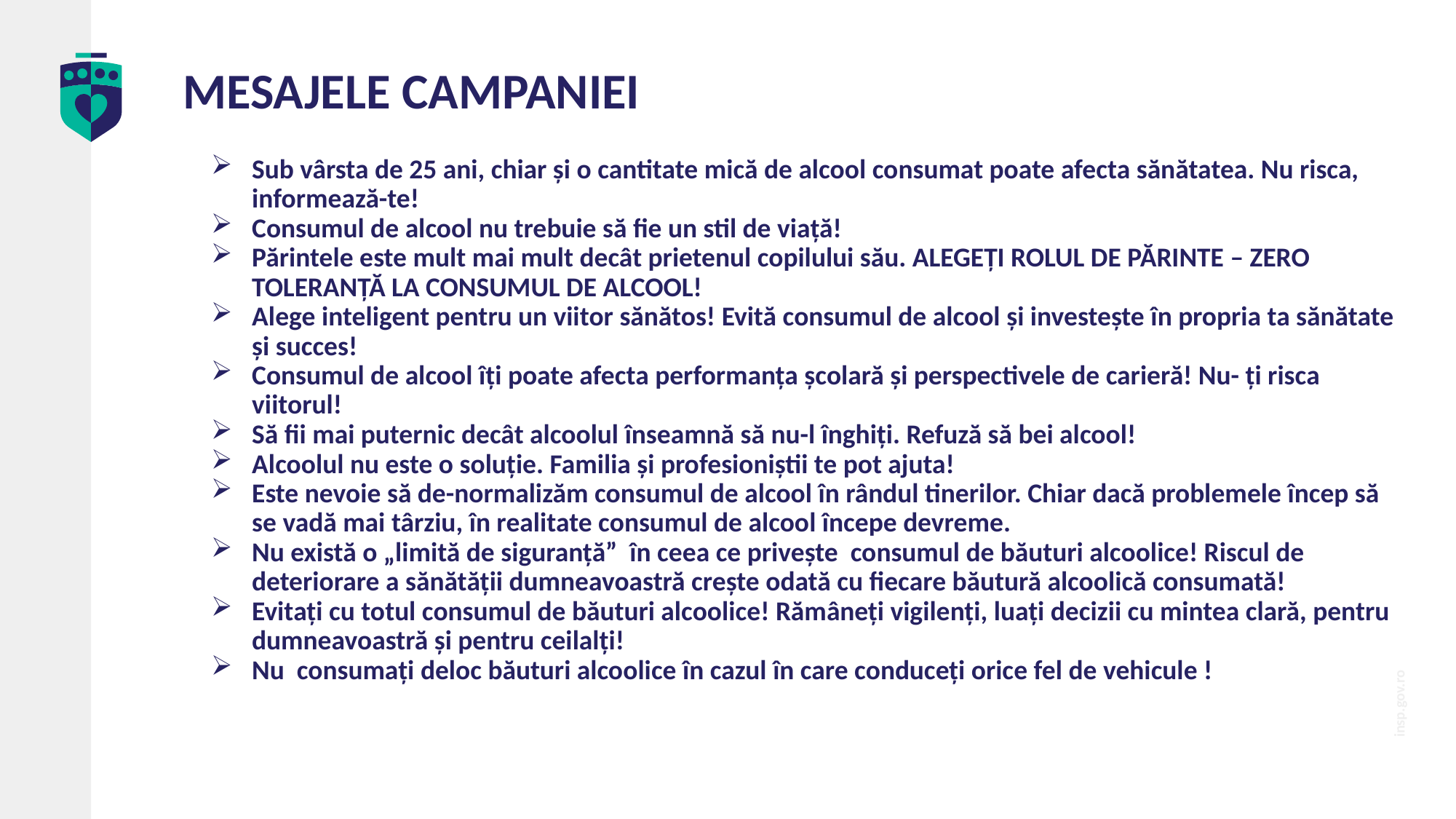

# MESAJELE CAMPANIEI
Sub vârsta de 25 ani, chiar și o cantitate mică de alcool consumat poate afecta sănătatea. Nu risca, informează-te!
Consumul de alcool nu trebuie să fie un stil de viață!
Părintele este mult mai mult decât prietenul copilului său. ALEGEȚI ROLUL DE PĂRINTE – ZERO TOLERANȚĂ LA CONSUMUL DE ALCOOL!
Alege inteligent pentru un viitor sănătos! Evită consumul de alcool și investește în propria ta sănătate și succes!
Consumul de alcool îți poate afecta performanța școlară și perspectivele de carieră! Nu- ți risca viitorul!
Să fii mai puternic decât alcoolul înseamnă să nu-l înghiți. Refuză să bei alcool!
Alcoolul nu este o soluție. Familia și profesioniștii te pot ajuta!
Este nevoie să de-normalizăm consumul de alcool în rândul tinerilor. Chiar dacă problemele încep să se vadă mai târziu, în realitate consumul de alcool începe devreme.
Nu există o „limită de siguranță”  în ceea ce privește  consumul de băuturi alcoolice! Riscul de deteriorare a sănătății dumneavoastră crește odată cu fiecare băutură alcoolică consumată!
Evitați cu totul consumul de băuturi alcoolice! Rămâneți vigilenți, luați decizii cu mintea clară, pentru dumneavoastră și pentru ceilalți!
Nu  consumați deloc băuturi alcoolice în cazul în care conduceți orice fel de vehicule !